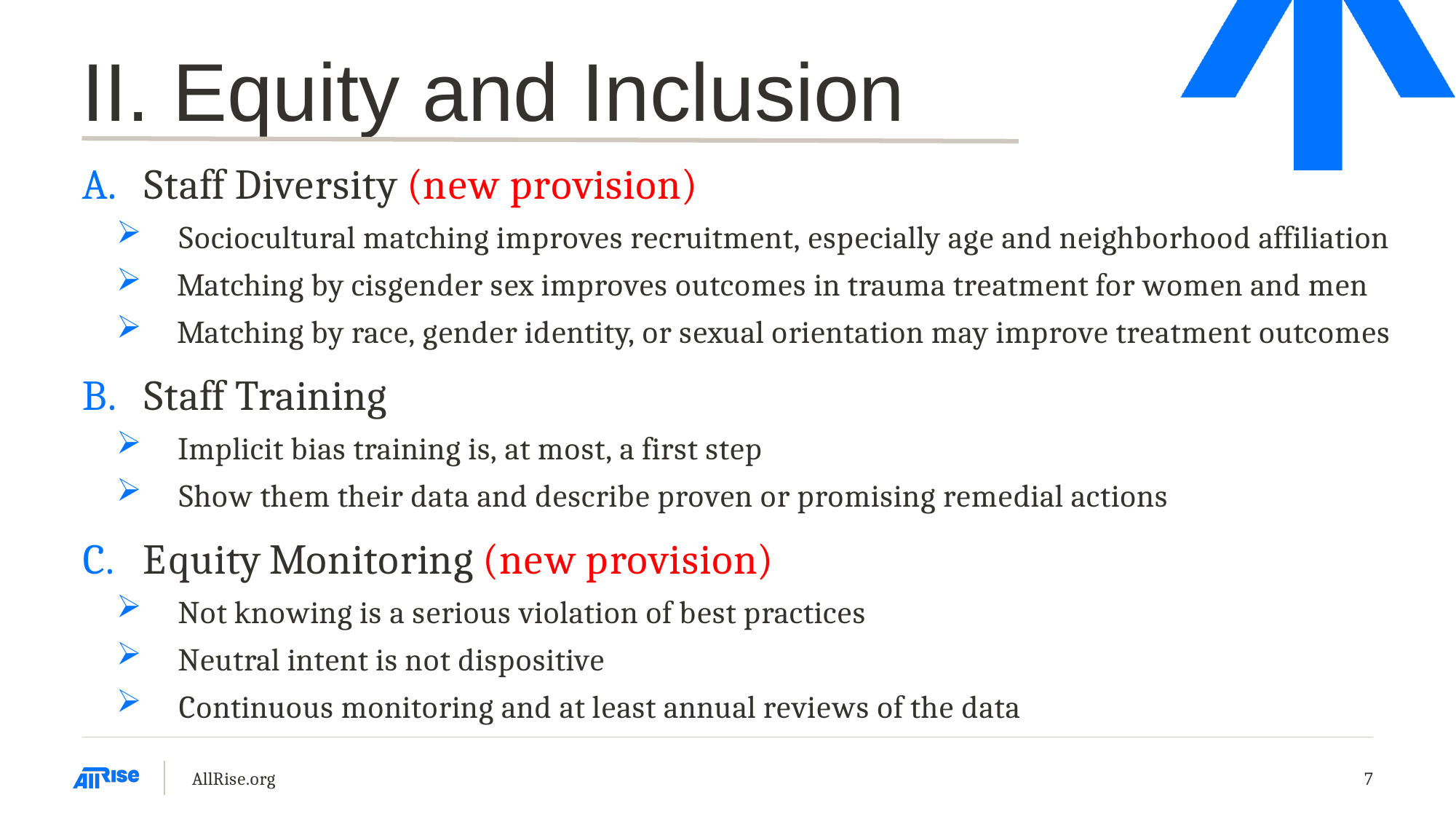

# II. Equity and Inclusion
Staff Diversity (new provision)
Sociocultural matching improves recruitment, especially age and neighborhood affiliation
Matching by cisgender sex improves outcomes in trauma treatment for women and men
Matching by race, gender identity, or sexual orientation may improve treatment outcomes
Staff Training
Implicit bias training is, at most, a first step
Show them their data and describe proven or promising remedial actions
Equity Monitoring (new provision)
Not knowing is a serious violation of best practices
Neutral intent is not dispositive
Continuous monitoring and at least annual reviews of the data
AllRise.org
7